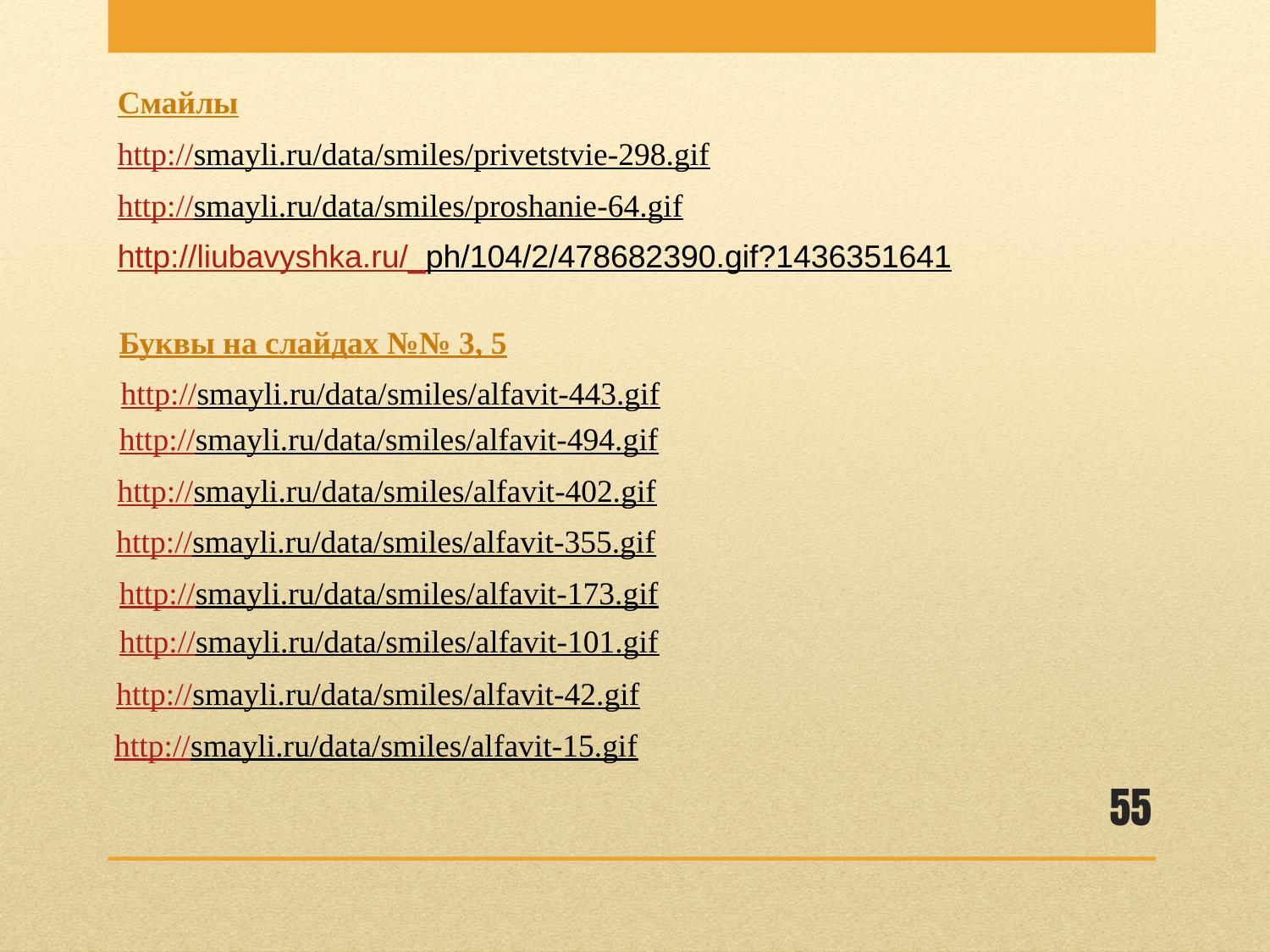

Смайлы
http://smayli.ru/data/smiles/privetstvie-298.gif
http://smayli.ru/data/smiles/proshanie-64.gif
http://liubavyshka.ru/_ph/104/2/478682390.gif?1436351641
Буквы на слайдах №№ 3, 5
http://smayli.ru/data/smiles/alfavit-443.gif
http://smayli.ru/data/smiles/alfavit-494.gif
http://smayli.ru/data/smiles/alfavit-402.gif
http://smayli.ru/data/smiles/alfavit-355.gif
http://smayli.ru/data/smiles/alfavit-173.gif
http://smayli.ru/data/smiles/alfavit-101.gif
http://smayli.ru/data/smiles/alfavit-42.gif
http://smayli.ru/data/smiles/alfavit-15.gif
55